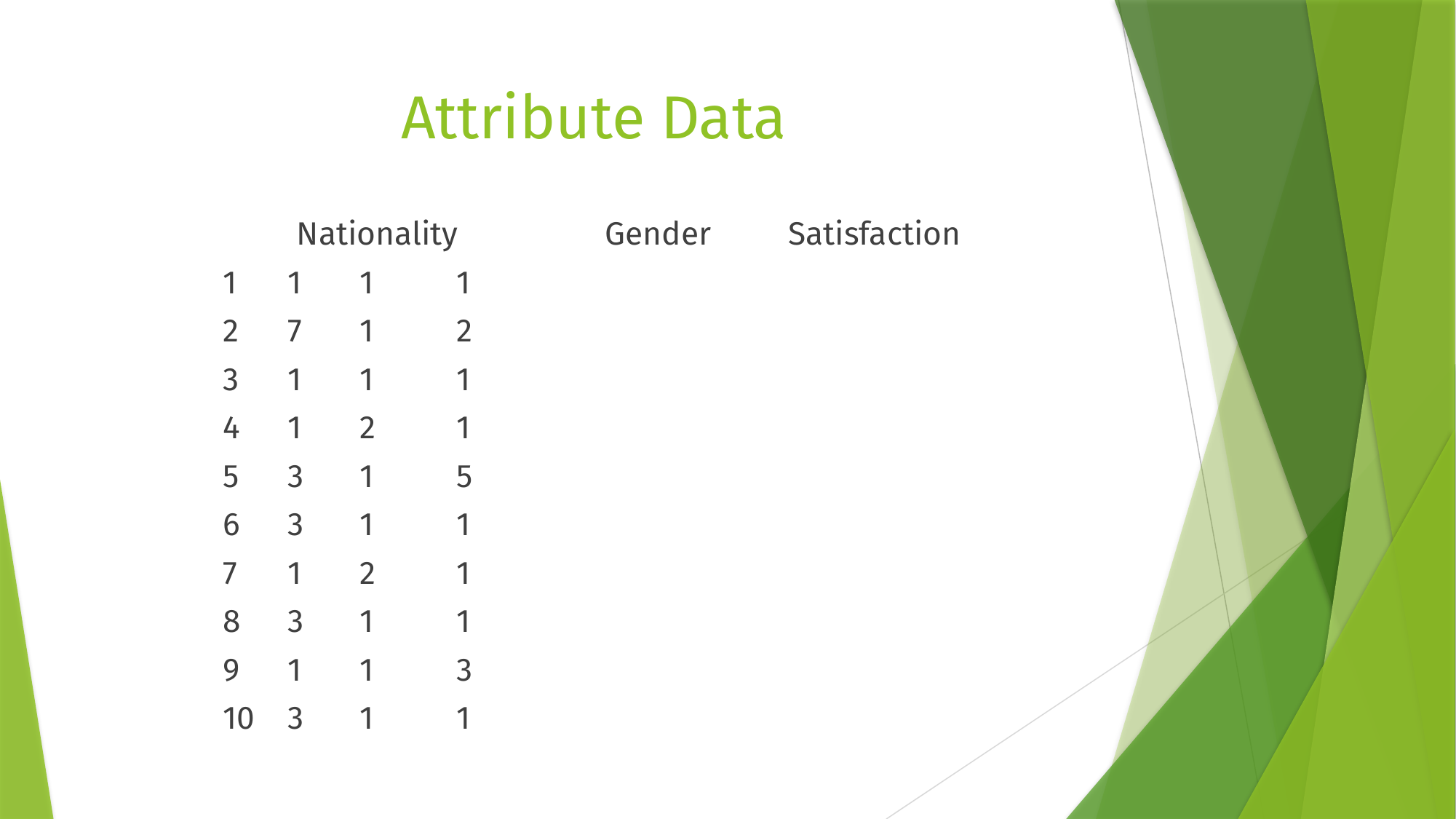

# Attribute Data
	    Nationality	      Gender         Satisfaction
1			   1					1				1
2			   7					1				2
3			   1					1				1
4			   1					2				1
5			   3					1				5
6			   3					1				1
7			   1					2				1
8			   3					1				1
9			   1					1				3
10			   3					1				1